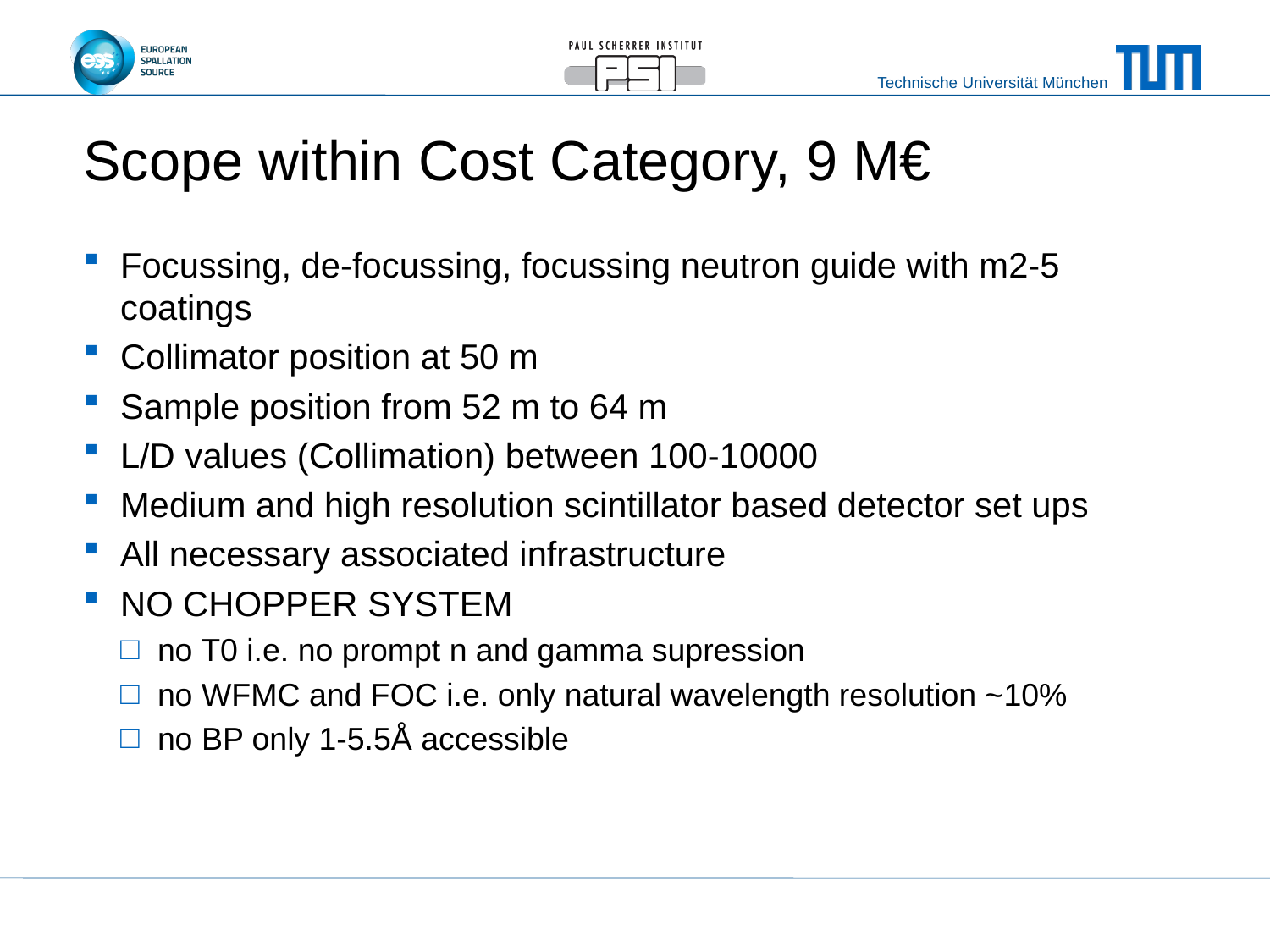

# Scope within Cost Category, 9 M€
Focussing, de-focussing, focussing neutron guide with m2-5 coatings
Collimator position at 50 m
Sample position from 52 m to 64 m
L/D values (Collimation) between 100-10000
Medium and high resolution scintillator based detector set ups
All necessary associated infrastructure
NO CHOPPER SYSTEM
no T0 i.e. no prompt n and gamma supression
no WFMC and FOC i.e. only natural wavelength resolution ~10%
no BP only 1-5.5Å accessible